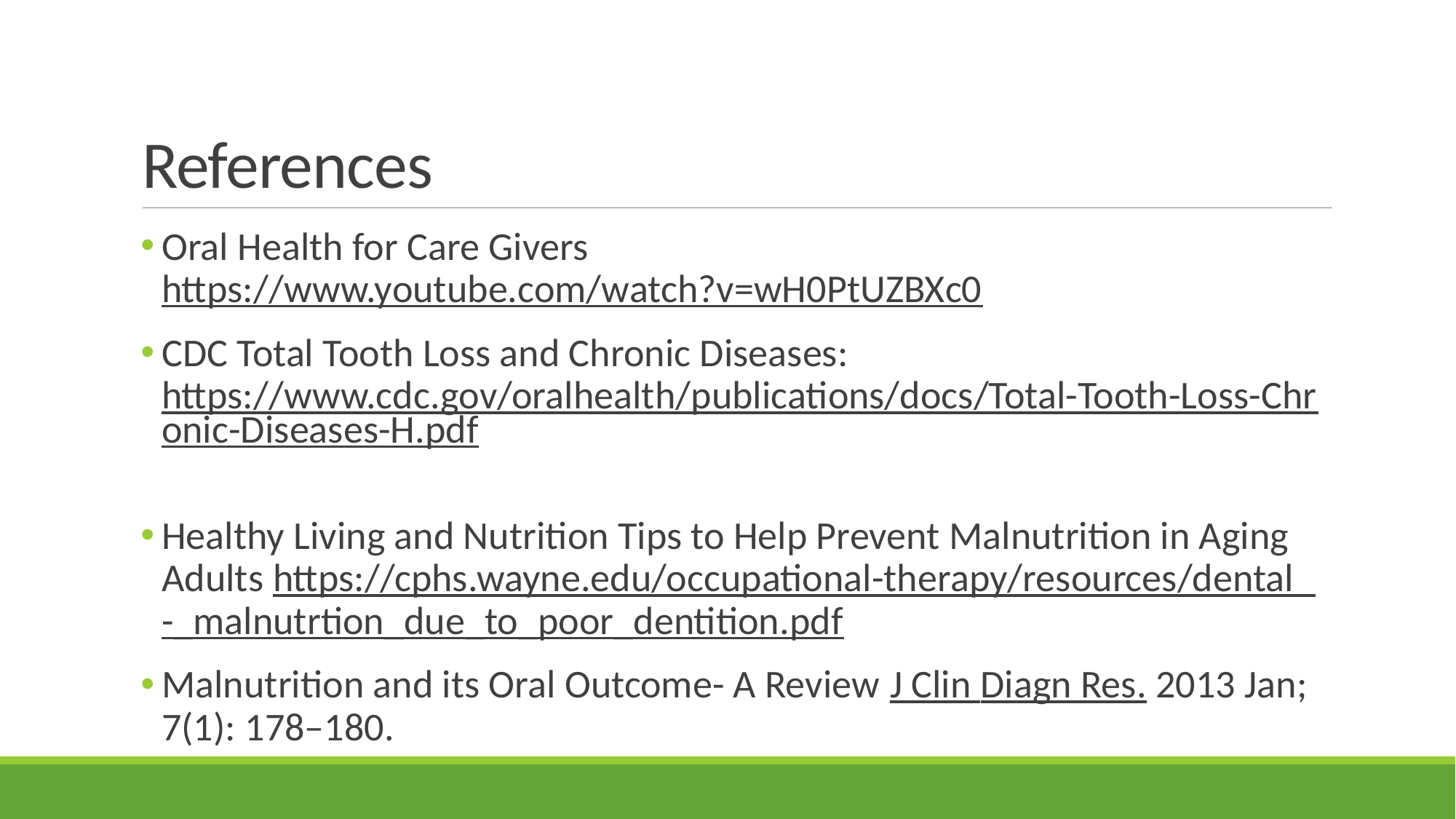

# References
Oral Health for Care Givers
https://www.youtube.com/watch?v=wH0PtUZBXc0
CDC Total Tooth Loss and Chronic Diseases: https://www.cdc.gov/oralhealth/publications/docs/Total-Tooth-Loss-Chronic-Diseases-H.pdf
Healthy Living and Nutrition Tips to Help Prevent Malnutrition in Aging Adults https://cphs.wayne.edu/occupational-therapy/resources/dental_
-_malnutrtion_due_to_poor_dentition.pdf
Malnutrition and its Oral Outcome- A Review J Clin Diagn Res. 2013 Jan; 7(1): 178–180.